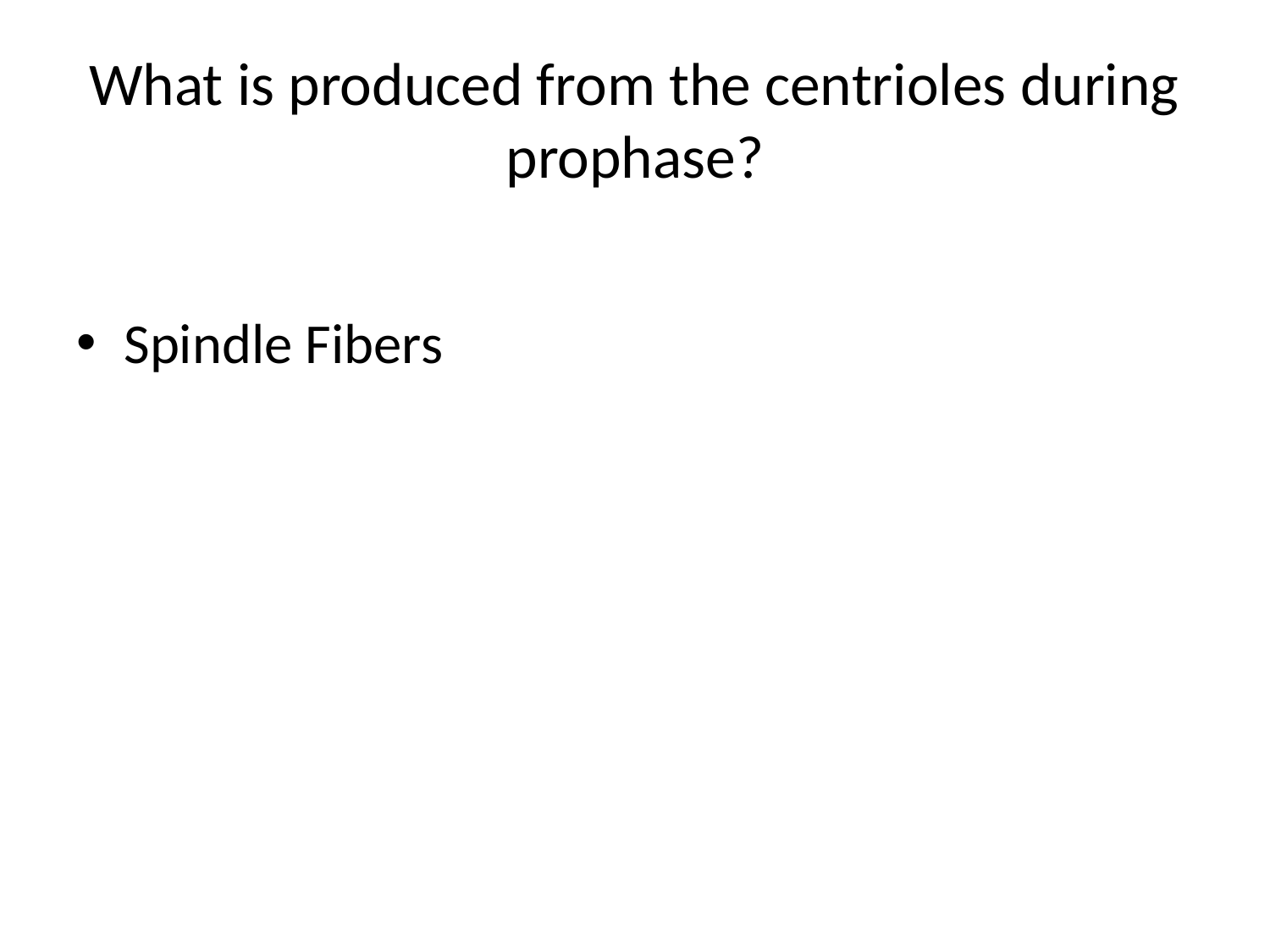

# What is produced from the centrioles during prophase?

Spindle Fibers